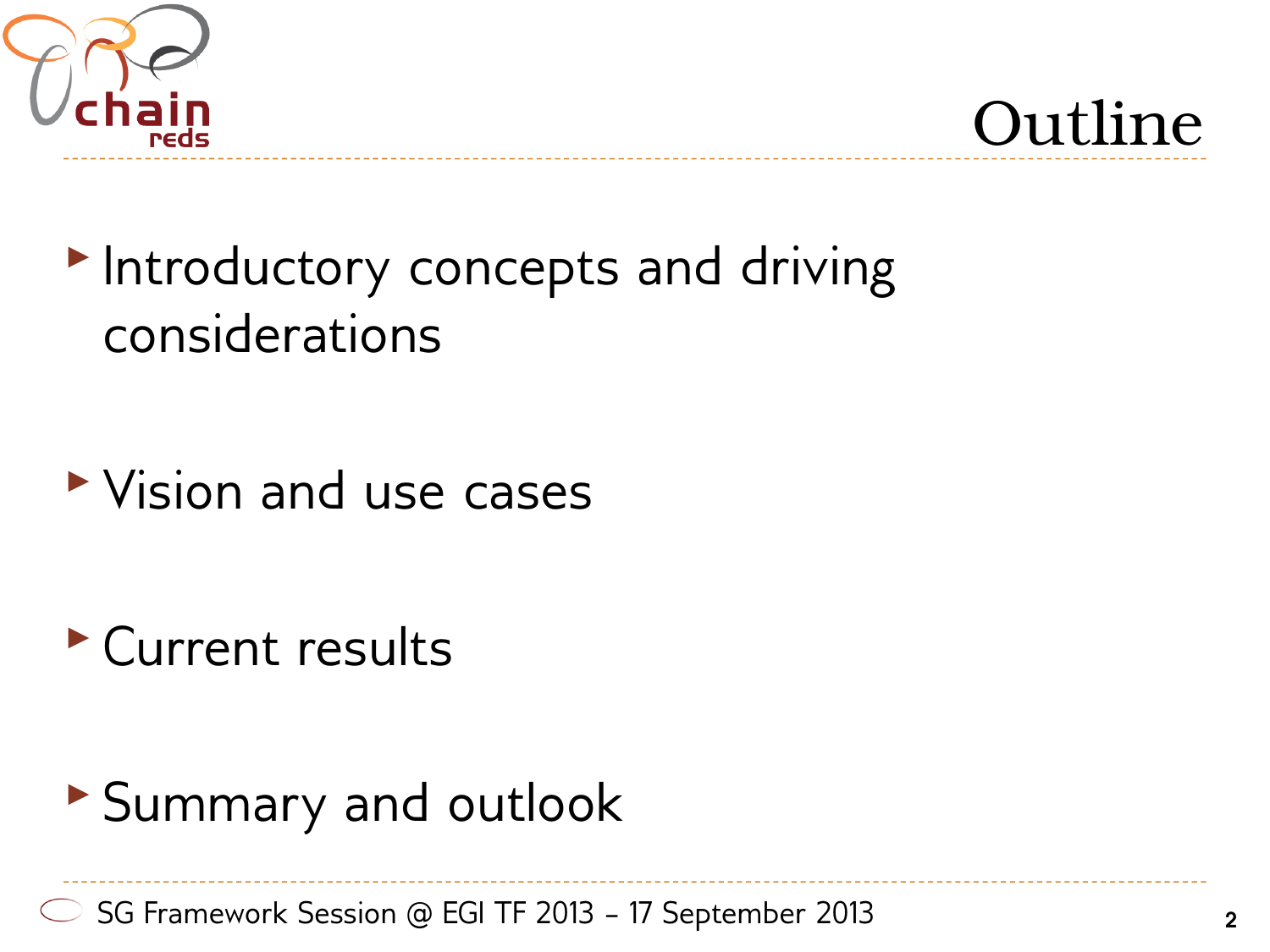

# Outline
Introductory concepts and driving considerations

Vision and use cases

Current results

Summary and outlook

SG Framework Session @ EGI TF 2013 – 17 September 2013
2